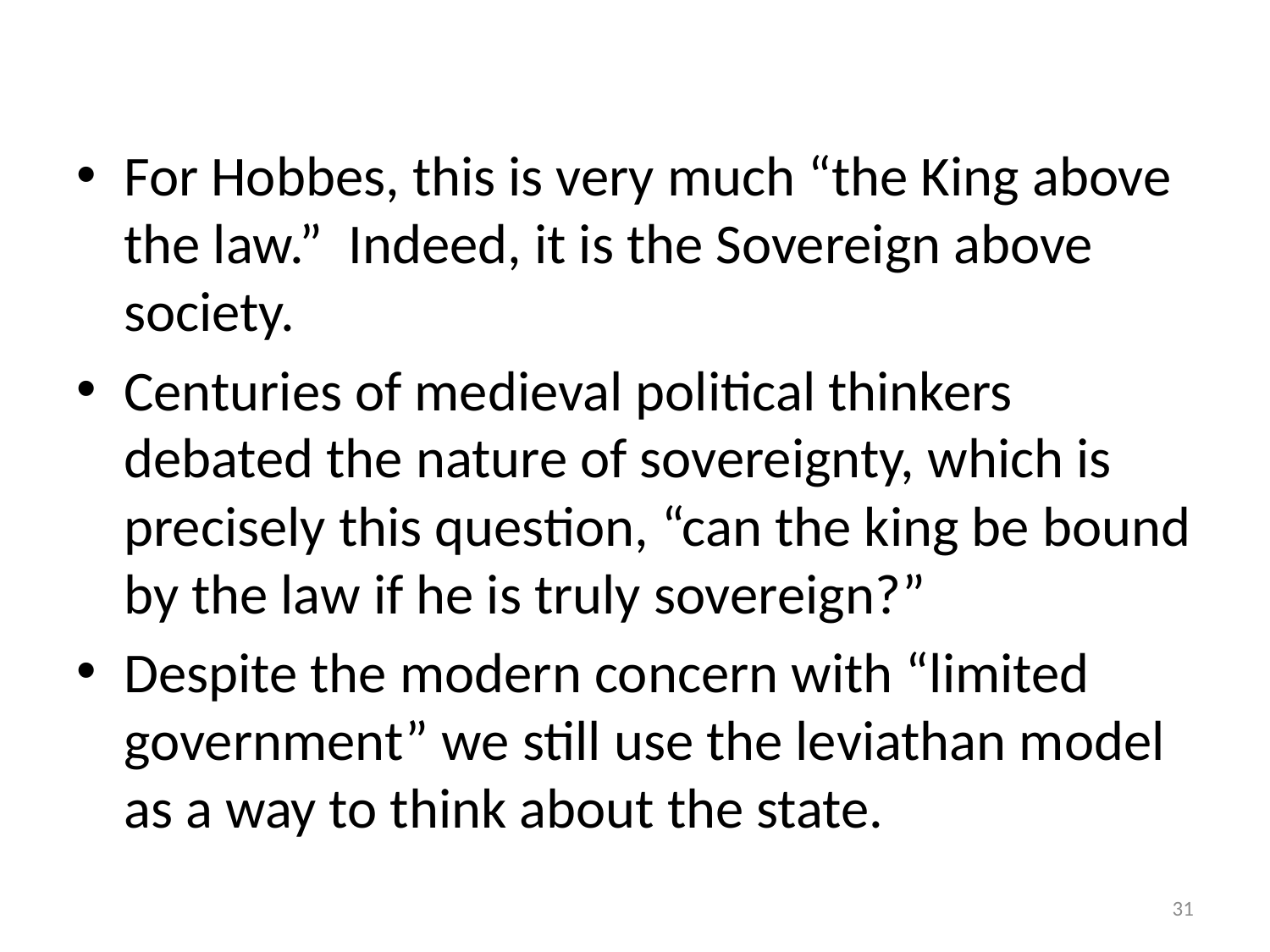

#
For Hobbes, this is very much “the King above the law.”  Indeed, it is the Sovereign above society.
Centuries of medieval political thinkers debated the nature of sovereignty, which is precisely this question, “can the king be bound by the law if he is truly sovereign?”
Despite the modern concern with “limited government” we still use the leviathan model as a way to think about the state.

31